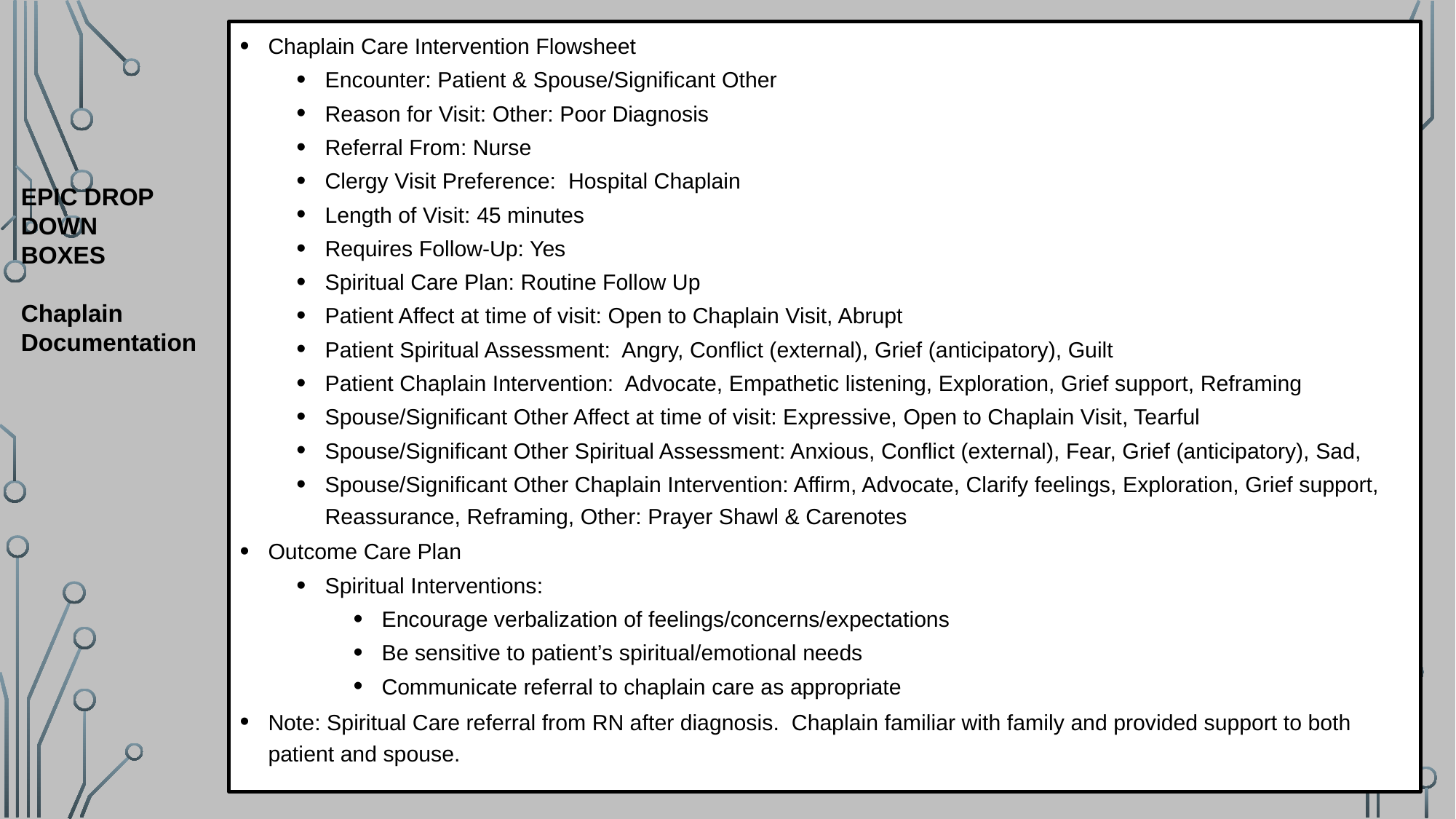

Chaplain Care Intervention Flowsheet
Encounter: Patient & Spouse/Significant Other
Reason for Visit: Other: Poor Diagnosis
Referral From: Nurse
Clergy Visit Preference:  Hospital Chaplain
Length of Visit: 45 minutes
Requires Follow-Up: Yes
Spiritual Care Plan: Routine Follow Up
Patient Affect at time of visit: Open to Chaplain Visit, Abrupt
Patient Spiritual Assessment:  Angry, Conflict (external), Grief (anticipatory), Guilt
Patient Chaplain Intervention:  Advocate, Empathetic listening, Exploration, Grief support, Reframing
Spouse/Significant Other Affect at time of visit: Expressive, Open to Chaplain Visit, Tearful
Spouse/Significant Other Spiritual Assessment: Anxious, Conflict (external), Fear, Grief (anticipatory), Sad,
Spouse/Significant Other Chaplain Intervention: Affirm, Advocate, Clarify feelings, Exploration, Grief support, Reassurance, Reframing, Other: Prayer Shawl & Carenotes
Outcome Care Plan
Spiritual Interventions:
Encourage verbalization of feelings/concerns/expectations
Be sensitive to patient’s spiritual/emotional needs
Communicate referral to chaplain care as appropriate
Note: Spiritual Care referral from RN after diagnosis.  Chaplain familiar with family and provided support to both patient and spouse.

EPIC DROP DOWN
BOXES

Chaplain
Documentation